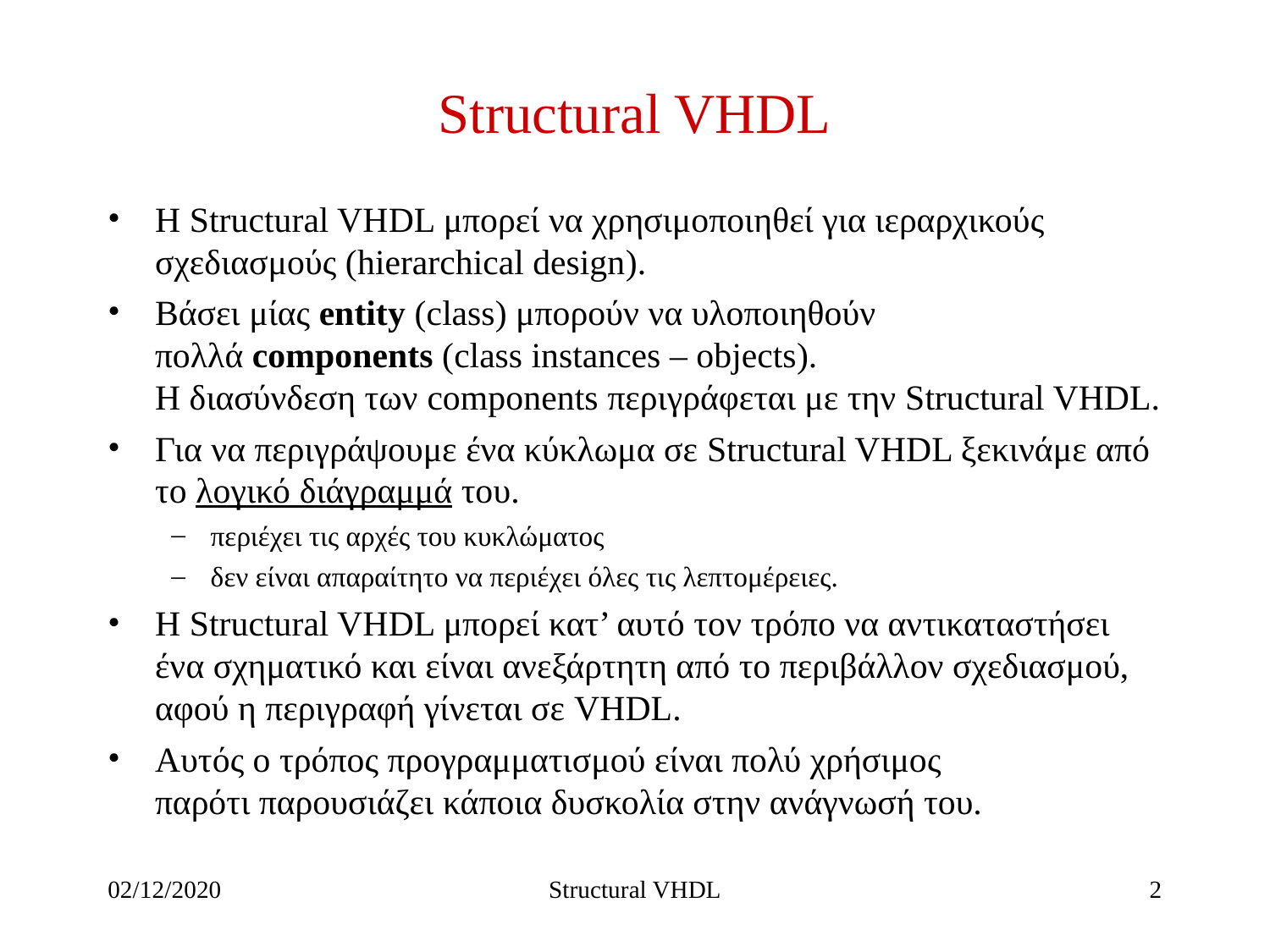

Structural VHDL
Η Structural VHDL μπορεί να χρησιμοποιηθεί για ιεραρχικούς σχεδιασμούς (hierarchical design).
Βάσει μίας entity (class) μπορούν να υλοποιηθούν
πολλά components (class instances – objects).
Η διασύνδεση των components περιγράφεται με την Structural VHDL.
Για να περιγράψουμε ένα κύκλωμα σε Structural VHDL ξεκινάμε από το λογικό διάγραμμά του.
περιέχει τις αρχές του κυκλώματος
δεν είναι απαραίτητο να περιέχει όλες τις λεπτομέρειες.
Η Structural VHDL μπορεί κατ’ αυτό τον τρόπο να αντικαταστήσει ένα σχηματικό και είναι ανεξάρτητη από το περιβάλλον σχεδιασμού, αφού η περιγραφή γίνεται σε VHDL.
Αυτός ο τρόπος προγραμματισμού είναι πολύ χρήσιμος
παρότι παρουσιάζει κάποια δυσκολία στην ανάγνωσή του.
02/12/2020
Structural VHDL
2